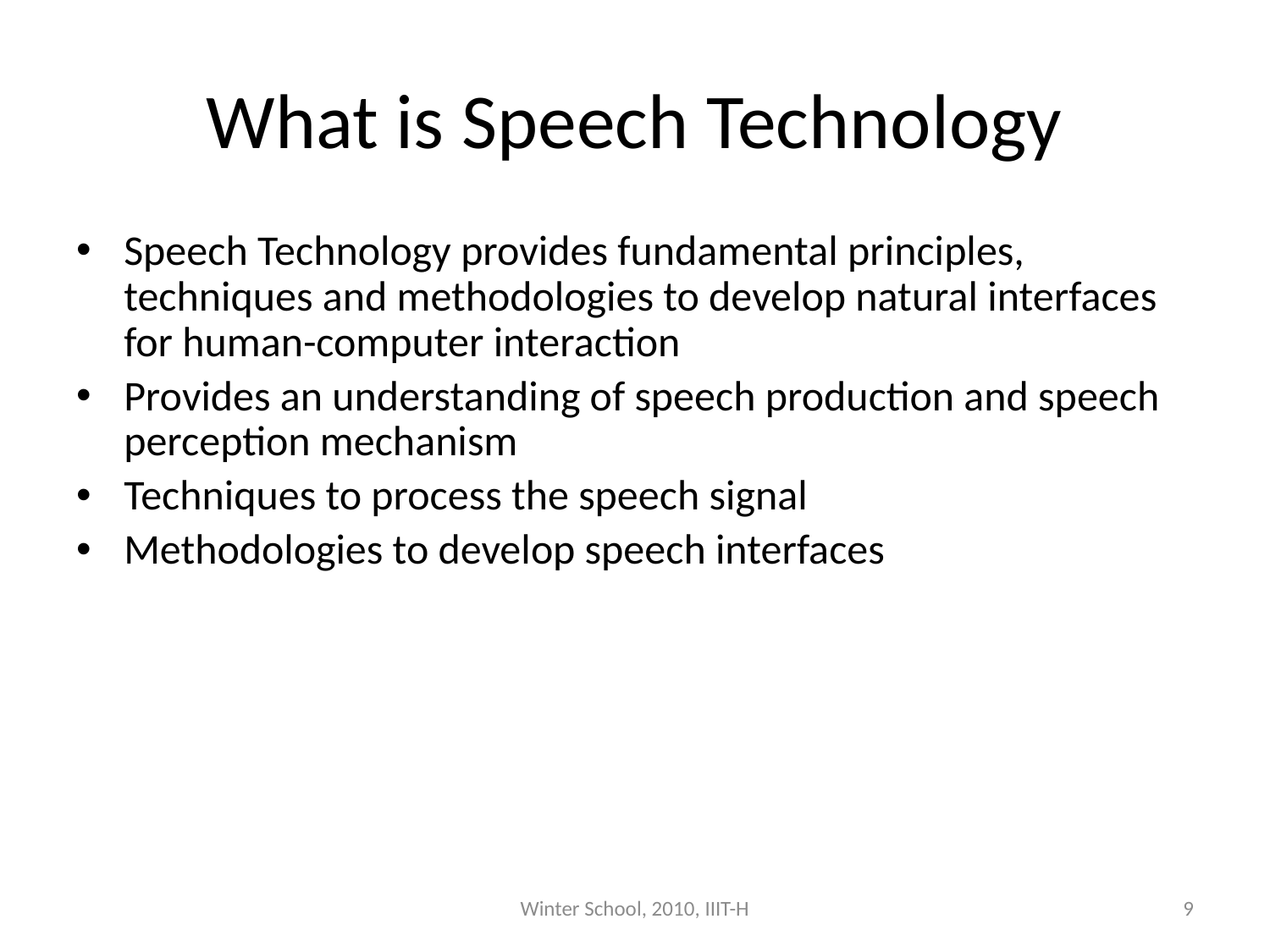

# What is Speech Technology
Speech Technology provides fundamental principles, techniques and methodologies to develop natural interfaces for human-computer interaction
Provides an understanding of speech production and speech perception mechanism
Techniques to process the speech signal
Methodologies to develop speech interfaces
Winter School, 2010, IIIT-H
9